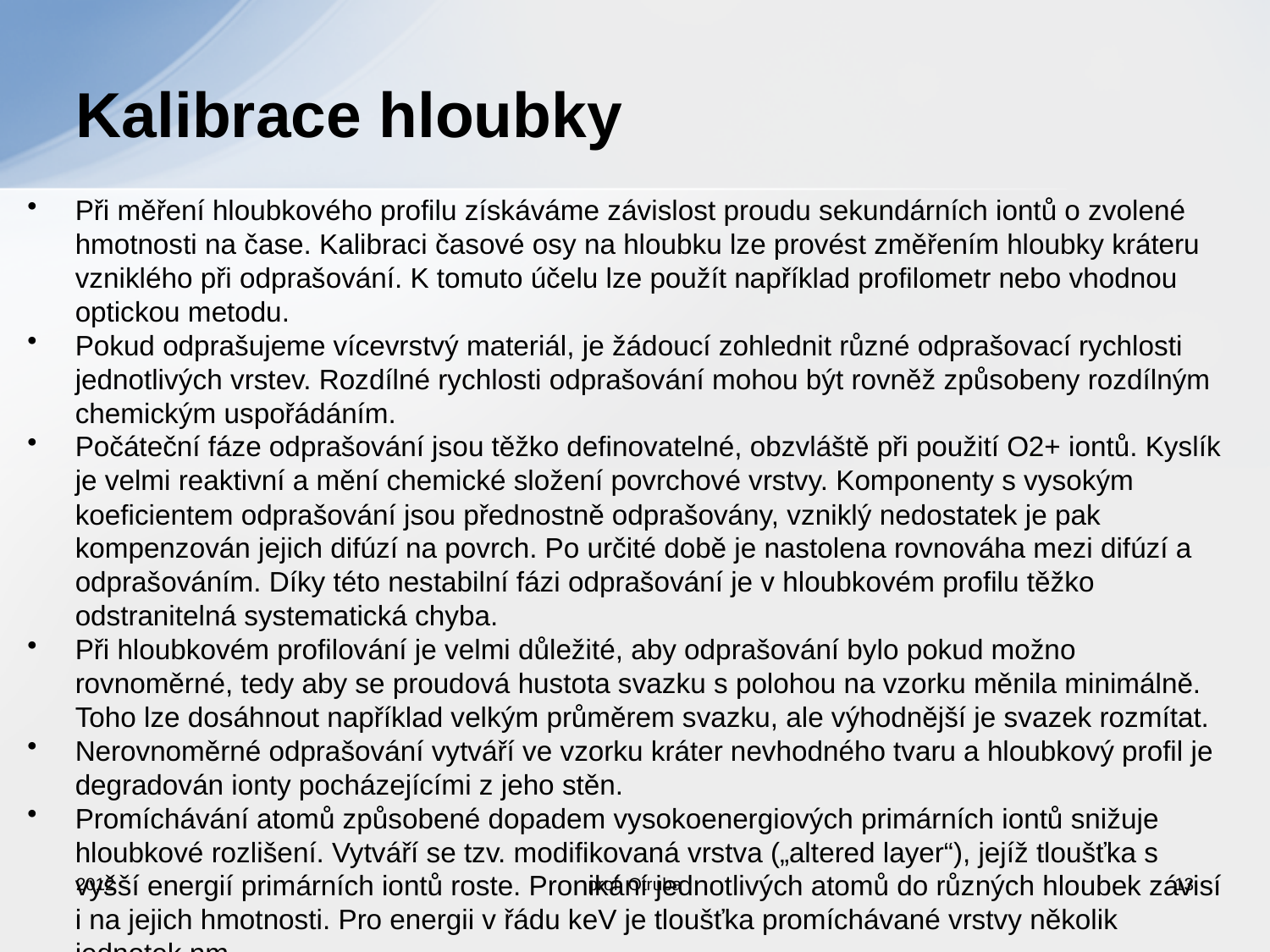

# Kalibrace hloubky
Při měření hloubkového profilu získáváme závislost proudu sekundárních iontů o zvolené hmotnosti na čase. Kalibraci časové osy na hloubku lze provést změřením hloubky kráteru vzniklého při odprašování. K tomuto účelu lze použít například profilometr nebo vhodnou optickou metodu.
Pokud odprašujeme vícevrstvý materiál, je žádoucí zohlednit různé odprašovací rychlosti jednotlivých vrstev. Rozdílné rychlosti odprašování mohou být rovněž způsobeny rozdílným chemickým uspořádáním.
Počáteční fáze odprašování jsou těžko definovatelné, obzvláště při použití O2+ iontů. Kyslík je velmi reaktivní a mění chemické složení povrchové vrstvy. Komponenty s vysokým koeficientem odprašování jsou přednostně odprašovány, vzniklý nedostatek je pak kompenzován jejich difúzí na povrch. Po určité době je nastolena rovnováha mezi difúzí a odprašováním. Díky této nestabilní fázi odprašování je v hloubkovém profilu těžko odstranitelná systematická chyba.
Při hloubkovém profilování je velmi důležité, aby odprašování bylo pokud možno rovnoměrné, tedy aby se proudová hustota svazku s polohou na vzorku měnila minimálně. Toho lze dosáhnout například velkým průměrem svazku, ale výhodnější je svazek rozmítat.
Nerovnoměrné odprašování vytváří ve vzorku kráter nevhodného tvaru a hloubkový profil je degradován ionty pocházejícími z jeho stěn.
Promíchávání atomů způsobené dopadem vysokoenergiových primárních iontů snižuje hloubkové rozlišení. Vytváří se tzv. modifikovaná vrstva („altered layer“), jejíž tloušťka s vyšší energií primárních iontů roste. Pronikání jednotlivých atomů do různých hloubek závisí i na jejich hmotnosti. Pro energii v řádu keV je tloušťka promíchávané vrstvy několik jednotek nm.
2012
prof. Otruba
13